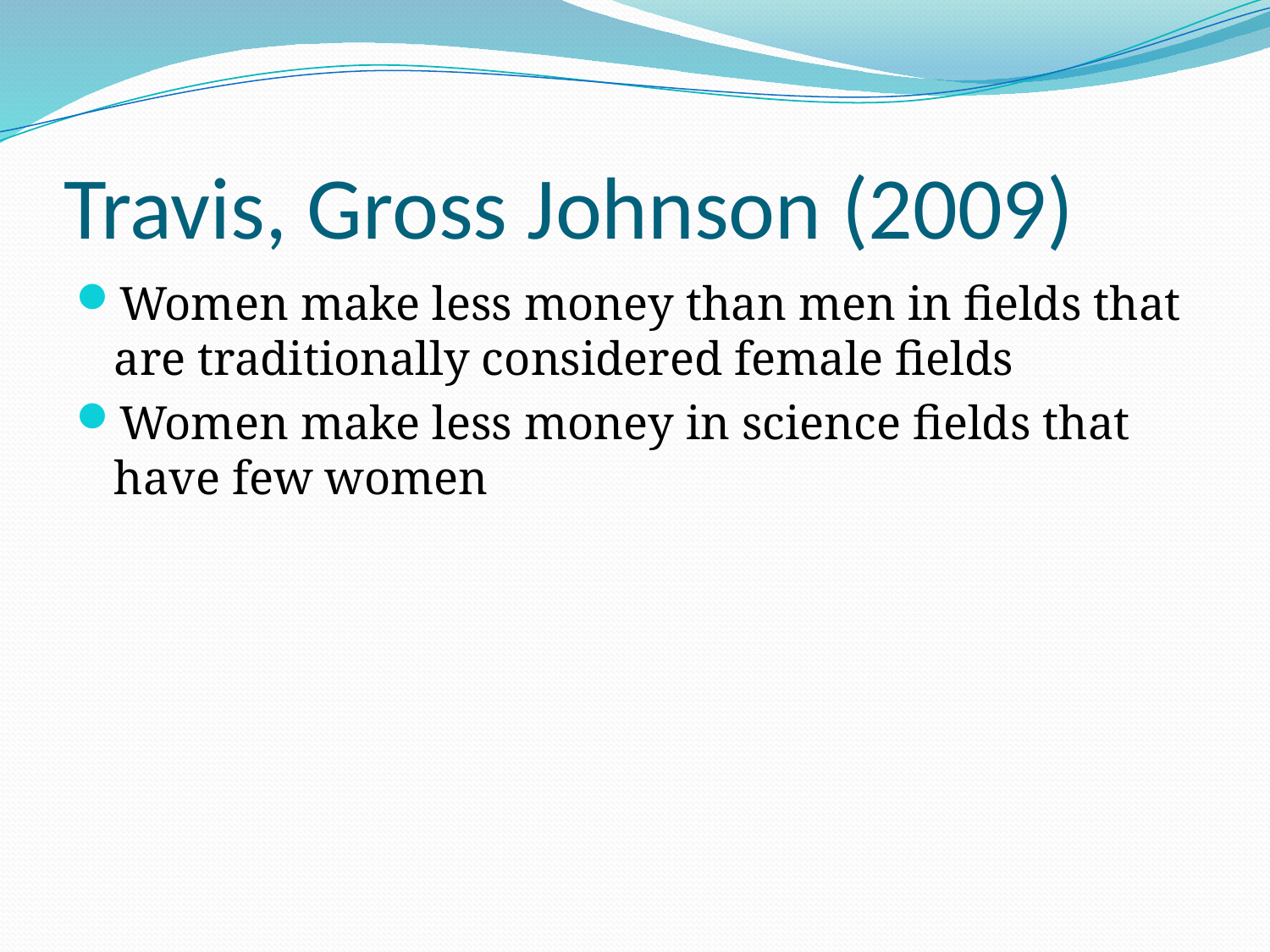

# Travis, Gross Johnson (2009)
Women make less money than men in fields that are traditionally considered female fields
Women make less money in science fields that have few women